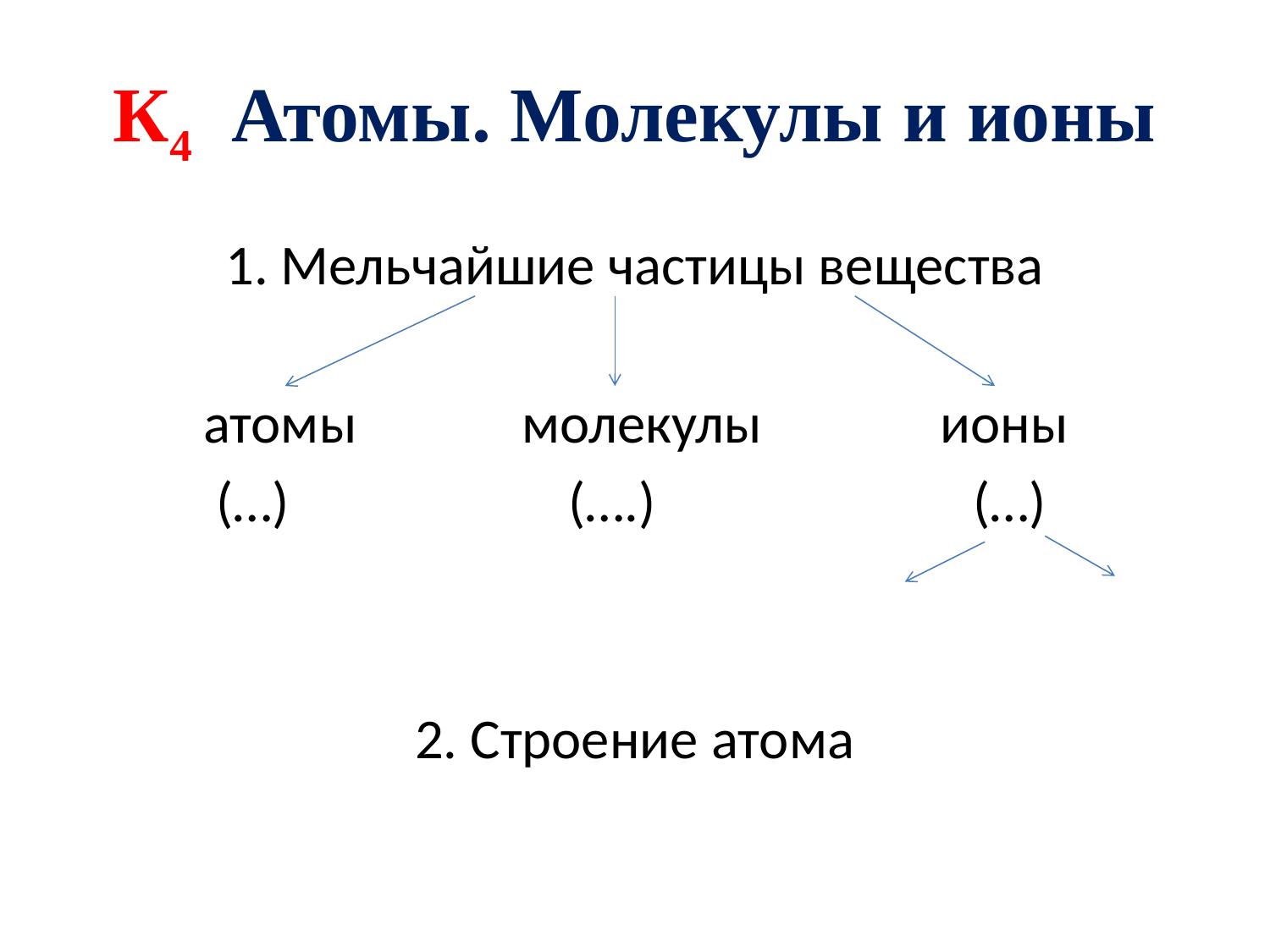

# К4  Атомы. Молекулы и ионы
1. Мельчайшие частицы вещества

          атомы             молекулы              ионы
           (…)                      (….)                         (…)

2. Строение атома